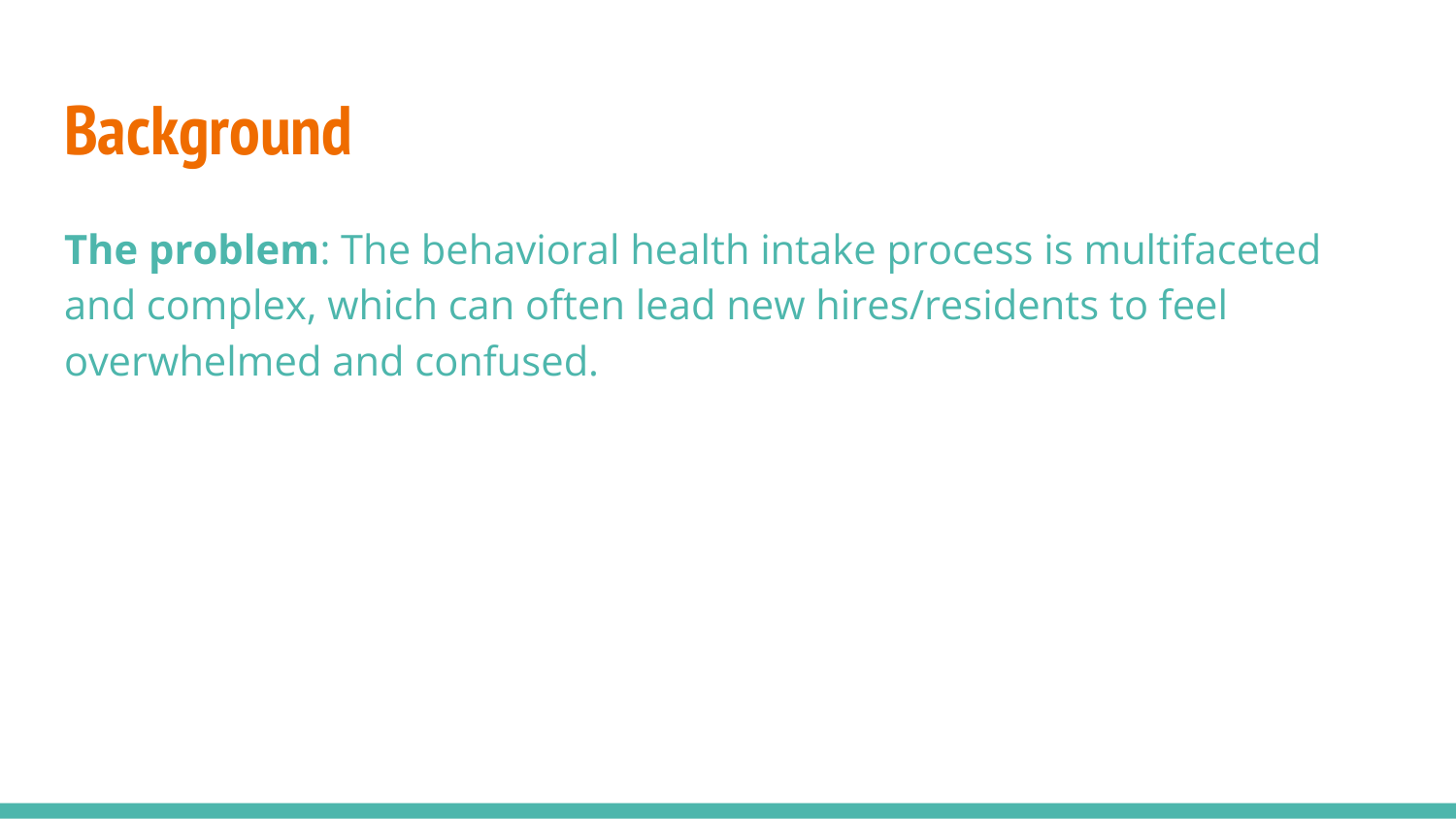

# Background
The problem: The behavioral health intake process is multifaceted and complex, which can often lead new hires/residents to feel overwhelmed and confused.